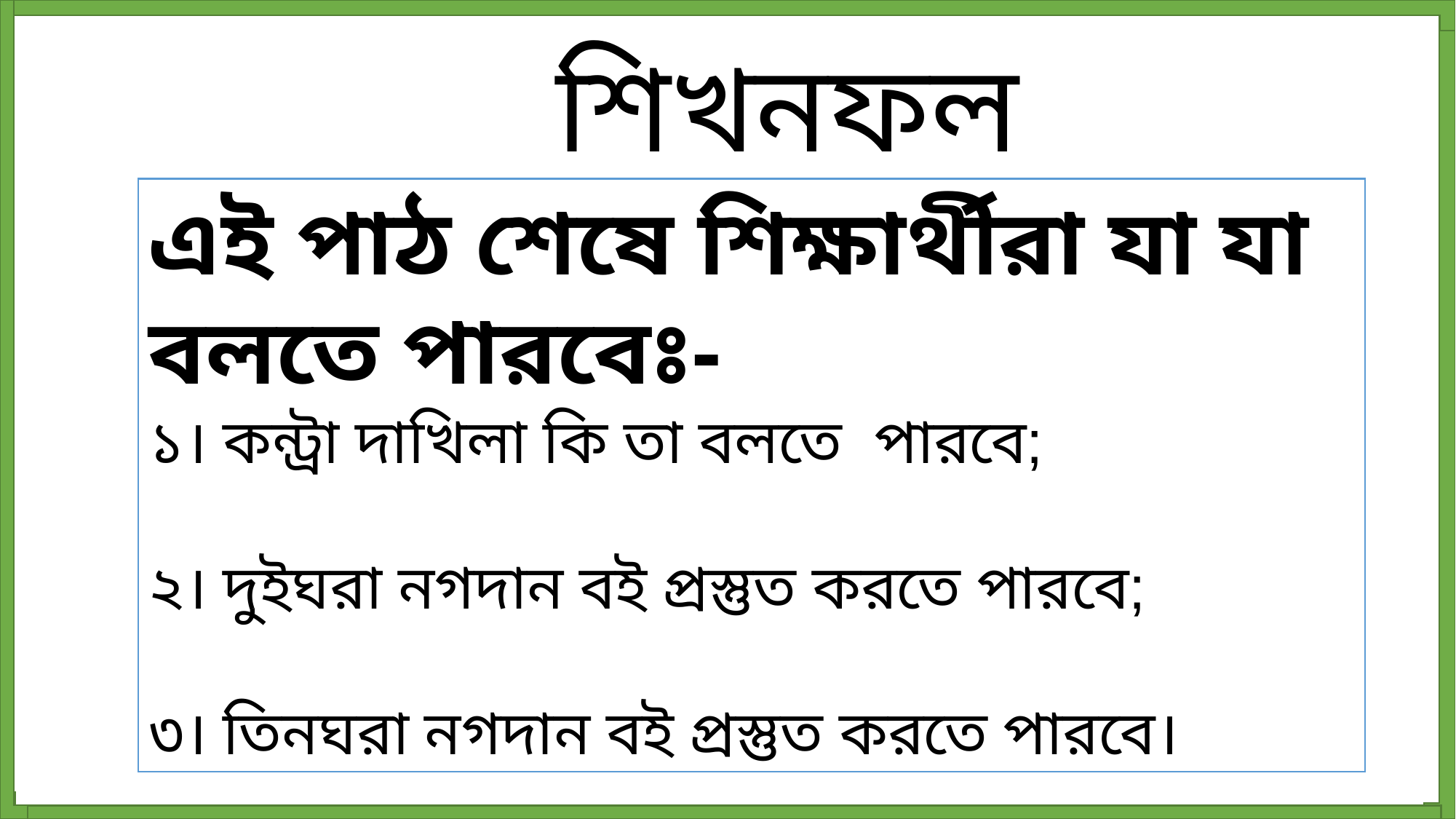

শিখনফল

এই পাঠ শেষে শিক্ষার্থীরা যা যা বলতে পারবেঃ-
১। কন্ট্রা দাখিলা কি তা বলতে  পারবে;

২। দুইঘরা নগদান বই প্রস্তুত করতে পারবে;

৩। তিনঘরা নগদান বই প্রস্তুত করতে পারবে।